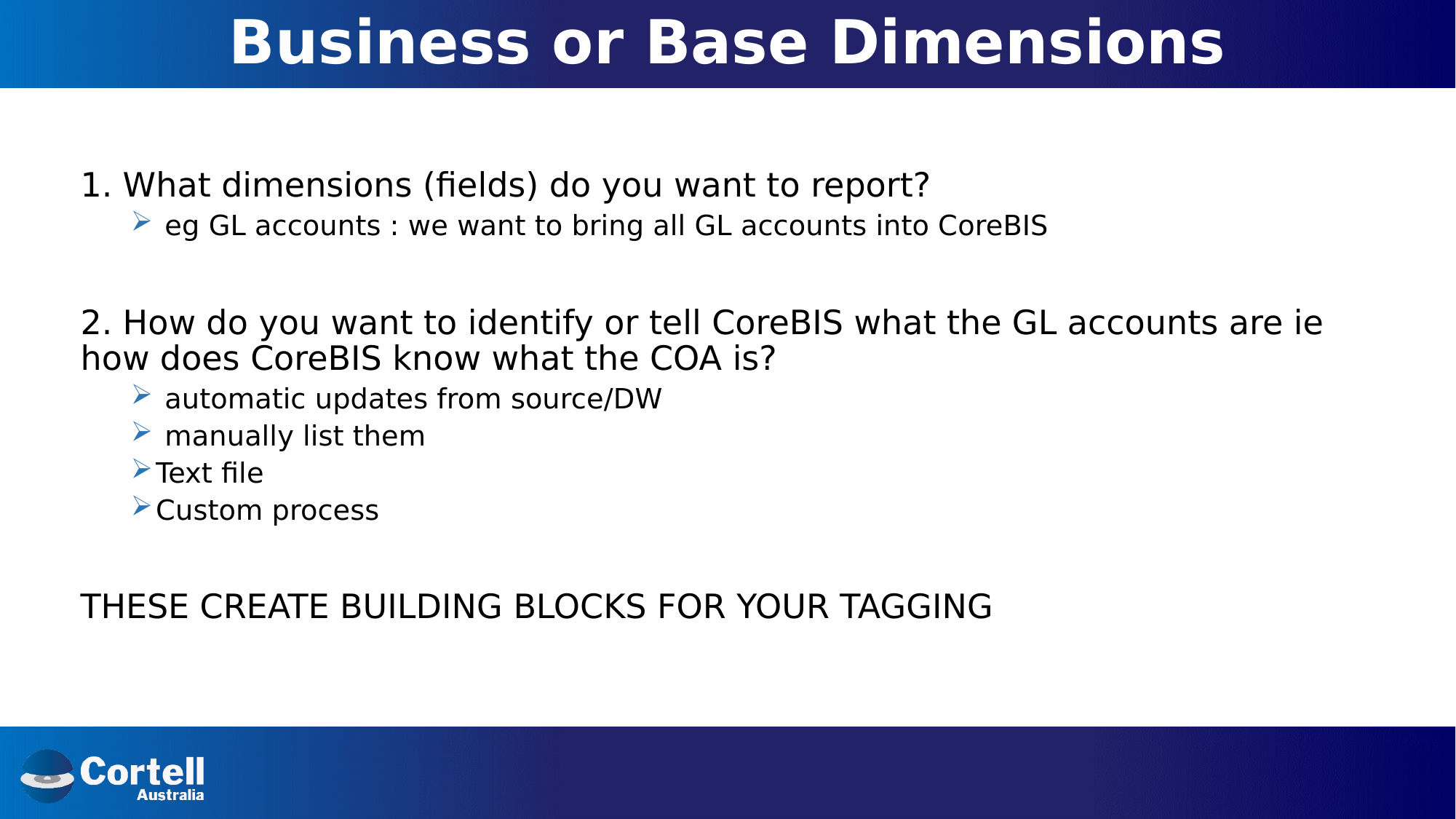

# Business or Base Dimensions
1. What dimensions (fields) do you want to report?
 eg GL accounts : we want to bring all GL accounts into CoreBIS

2. How do you want to identify or tell CoreBIS what the GL accounts are ie how does CoreBIS know what the COA is?
 automatic updates from source/DW
 manually list them
Text file
Custom process

THESE CREATE BUILDING BLOCKS FOR YOUR TAGGING